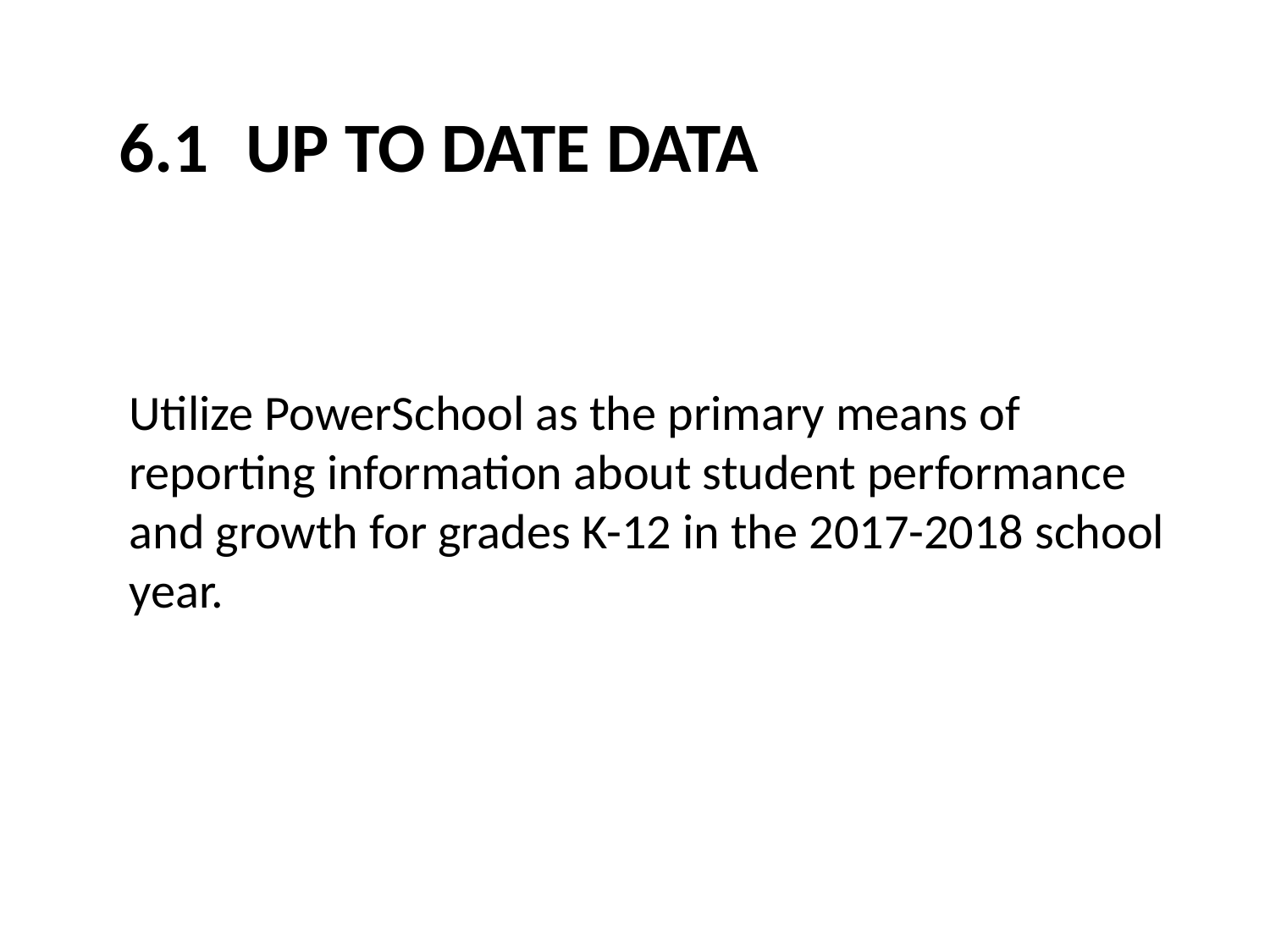

# 6.1	Up to date data
Utilize PowerSchool as the primary means of reporting information about student performance and growth for grades K-12 in the 2017-2018 school year.